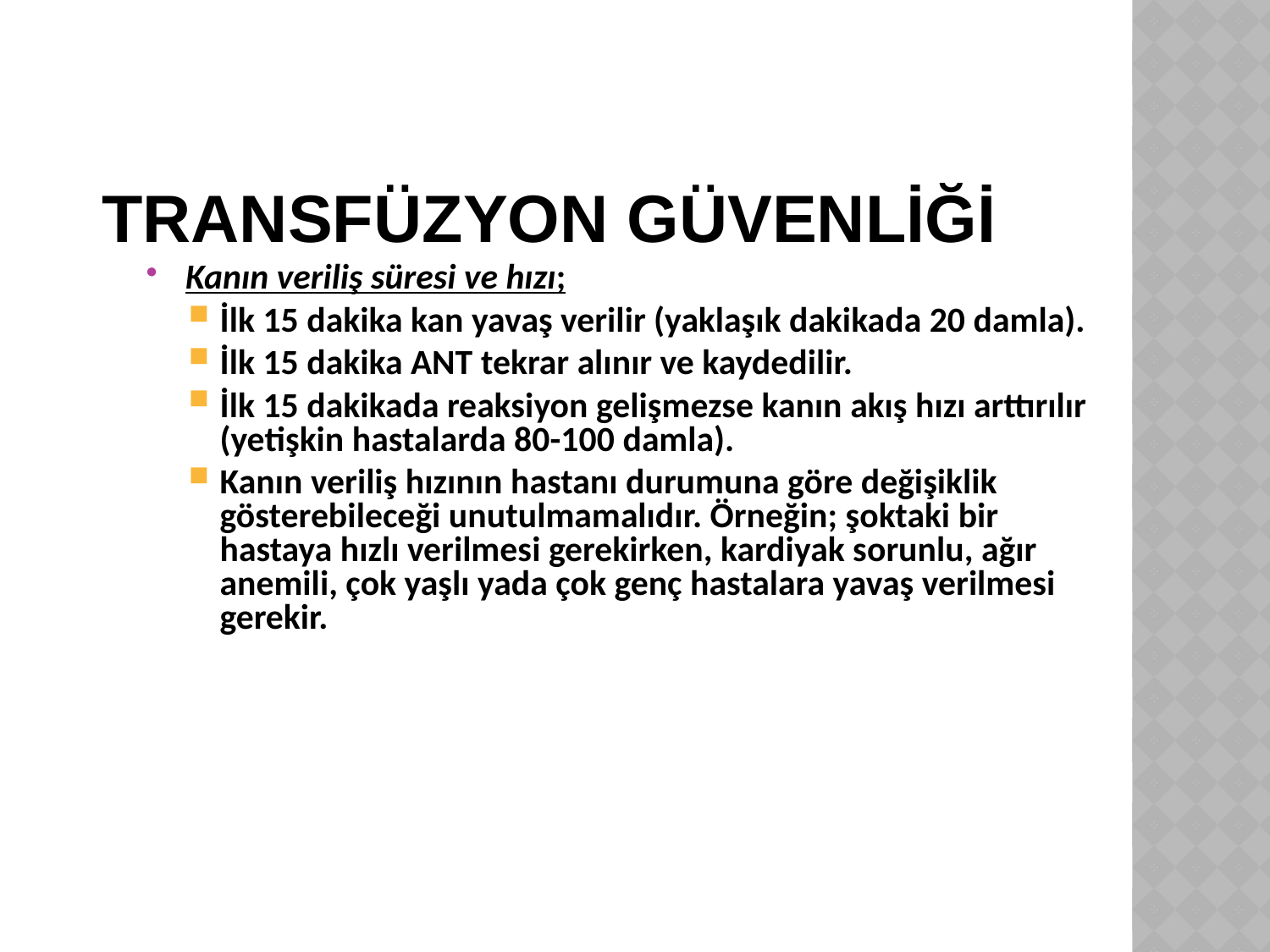

# Transfüzyon Güvenlİğİ
Kanın veriliş süresi ve hızı;
İlk 15 dakika kan yavaş verilir (yaklaşık dakikada 20 damla).
İlk 15 dakika ANT tekrar alınır ve kaydedilir.
İlk 15 dakikada reaksiyon gelişmezse kanın akış hızı arttırılır (yetişkin hastalarda 80-100 damla).
Kanın veriliş hızının hastanı durumuna göre değişiklik gösterebileceği unutulmamalıdır. Örneğin; şoktaki bir hastaya hızlı verilmesi gerekirken, kardiyak sorunlu, ağır anemili, çok yaşlı yada çok genç hastalara yavaş verilmesi gerekir.